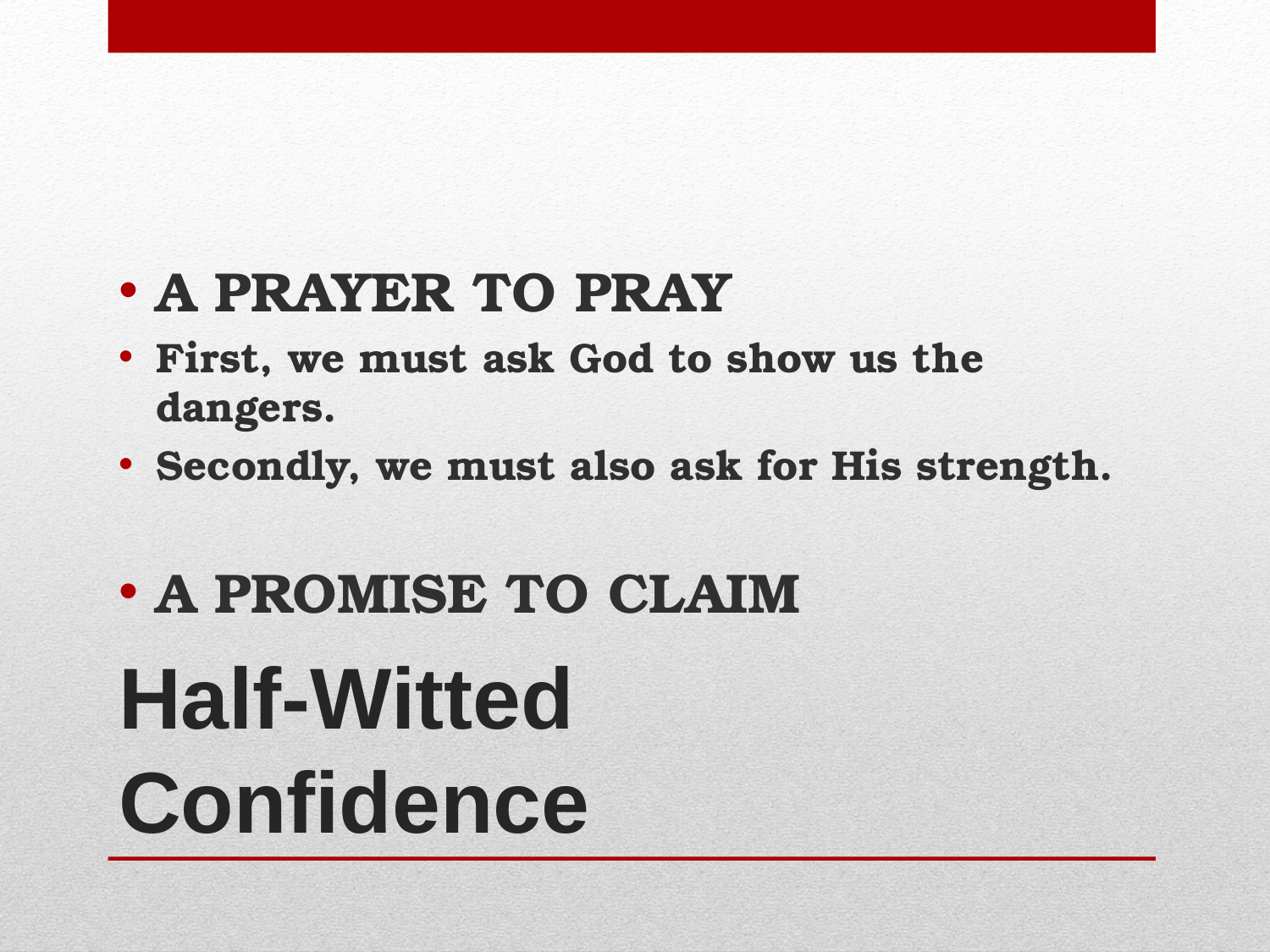

A PRAYER TO PRAY
First, we must ask God to show us the dangers.
Secondly, we must also ask for His strength.

A PROMISE TO CLAIM

# Half-Witted Confidence